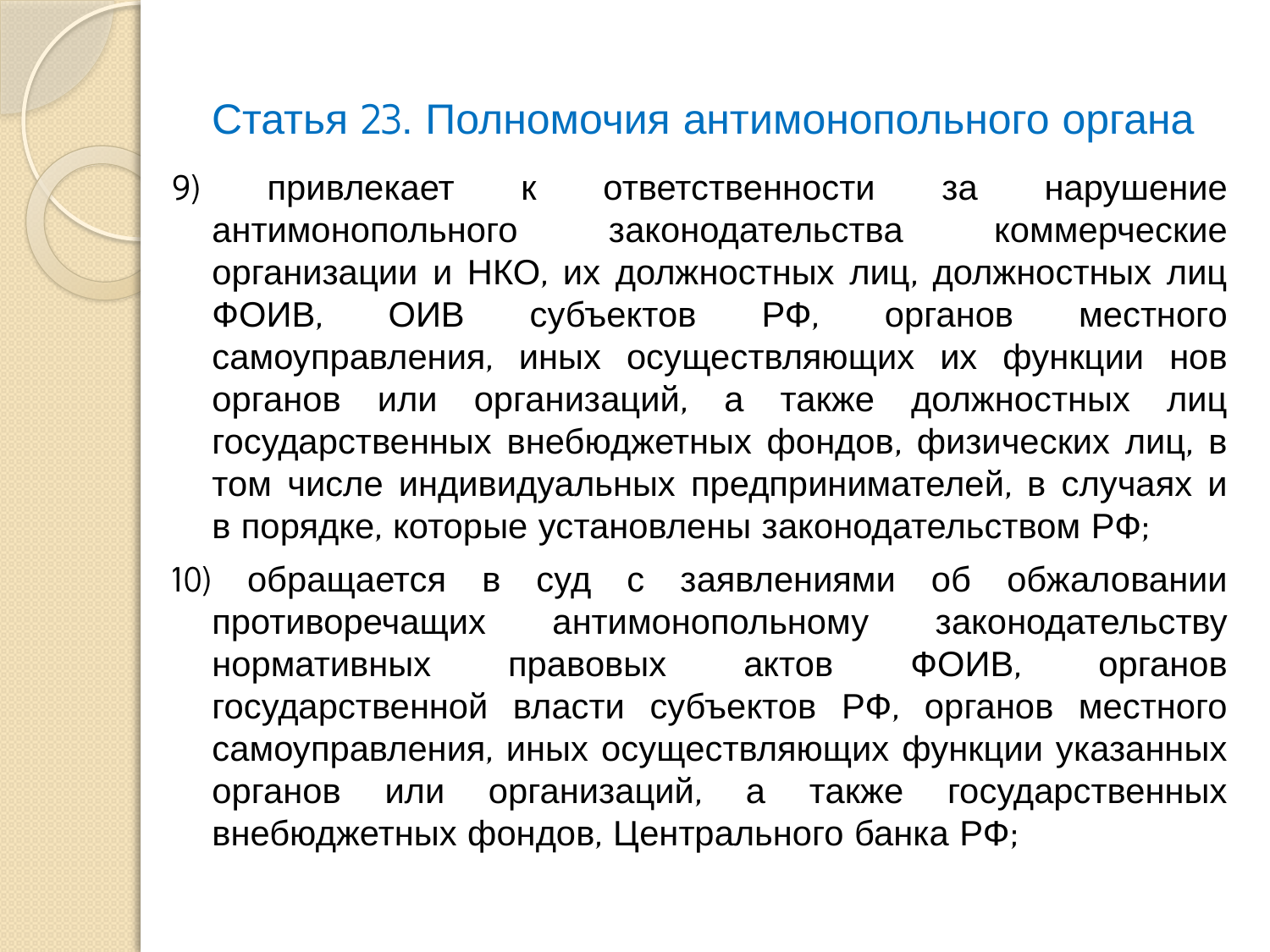

# Статья 23. Полномочия антимонопольного органа
9) привлекает к ответственности за нарушение антимонопольного законодательства коммерческие организации и НКО, их должностных лиц, должностных лиц ФОИВ, ОИВ субъектов РФ, органов местного самоуправления, иных осуществляющих их функции нов органов или организаций, а также должностных лиц государственных внебюджетных фондов, физических лиц, в том числе индивидуальных предпринимателей, в случаях и в порядке, которые установлены законодательством РФ;
10) обращается в суд с заявлениями об обжаловании противоречащих антимонопольному законодательству нормативных правовых актов ФОИВ, органов государственной власти субъектов РФ, органов местного самоуправления, иных осуществляющих функции указанных органов или организаций, а также государственных внебюджетных фондов, Центрального банка РФ;